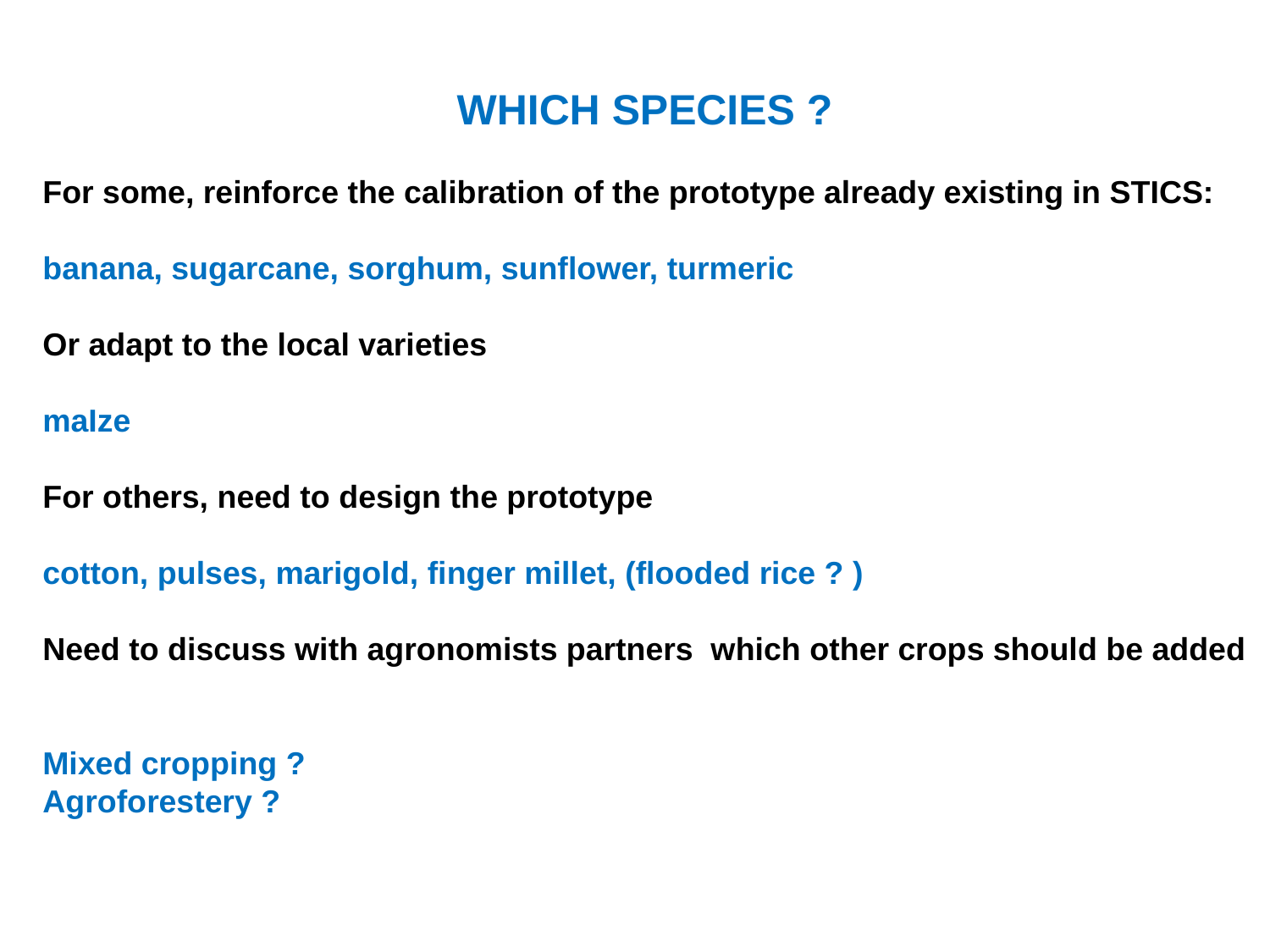

WHICH SPECIES ?

For some, reinforce the calibration of the prototype already existing in STICS:

banana, sugarcane, sorghum, sunflower, turmeric

Or adapt to the local varieties

maIze

For others, need to design the prototype

cotton, pulses, marigold, finger millet, (flooded rice ? )

Need to discuss with agronomists partners  which other crops should be added

Mixed cropping ?
Agroforestery ?